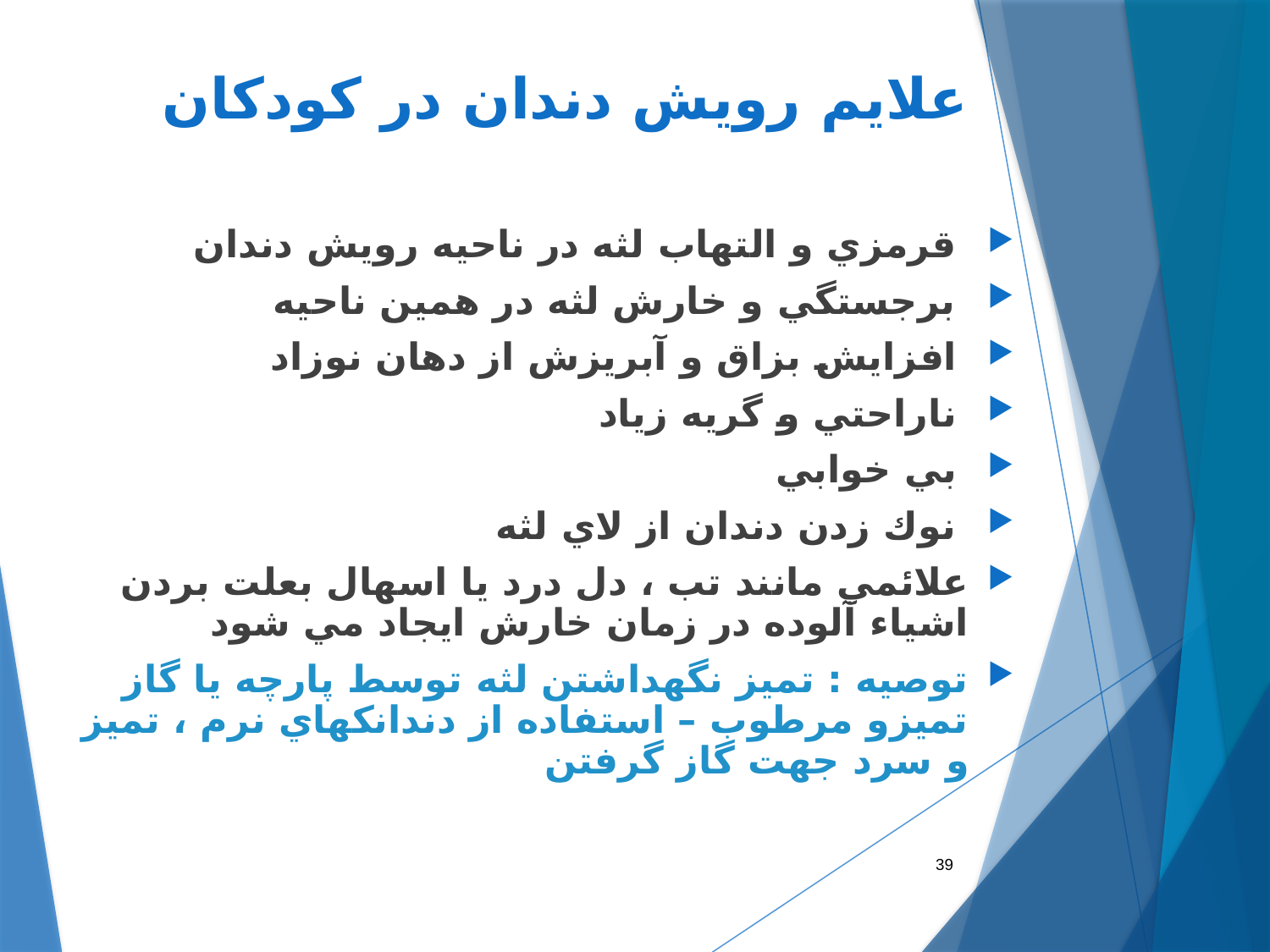

# علایم رويش دندان در کودکان
 قرمزي و التهاب لثه در ناحيه رویش دندان
 برجستگي و خارش لثه در همين ناحيه
 افزايش بزاق و آبريزش از دهان نوزاد
 ناراحتي و گريه زياد
 بي خوابي
 نوك زدن دندان از لاي لثه
علائمي مانند تب ، دل درد يا اسهال بعلت بردن اشياء آلوده در زمان خارش ايجاد مي شود
توصيه : تميز نگهداشتن لثه توسط پارچه يا گاز تميزو مرطوب – استفاده از دندانكهاي نرم ، تميز و سرد جهت گاز گرفتن
39